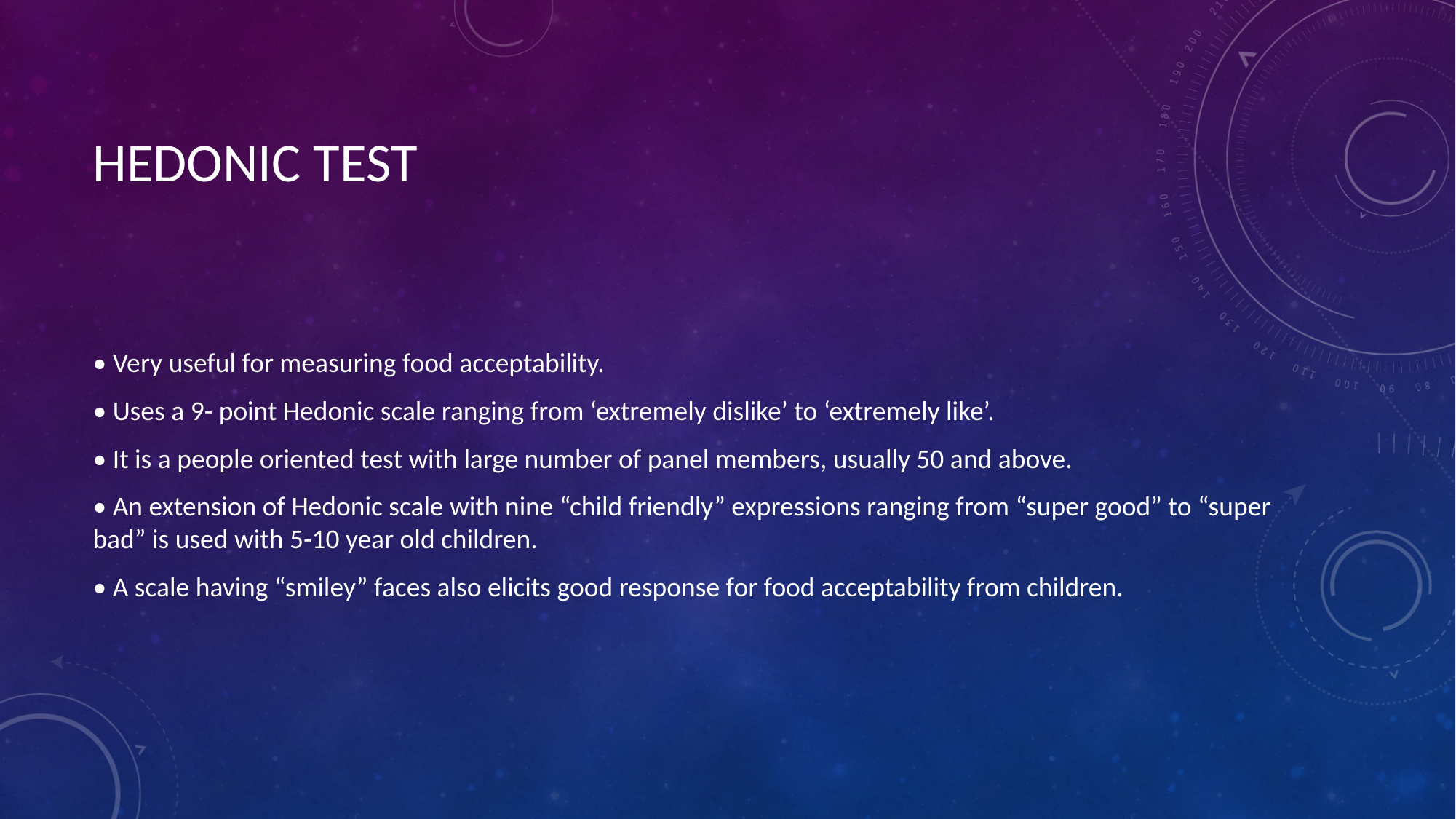

# HEDONIC TEST
• Very useful for measuring food acceptability.
• Uses a 9- point Hedonic scale ranging from ‘extremely dislike’ to ‘extremely like’.
• It is a people oriented test with large number of panel members, usually 50 and above.
• An extension of Hedonic scale with nine “child friendly” expressions ranging from “super good” to “super bad” is used with 5-10 year old children.
• A scale having “smiley” faces also elicits good response for food acceptability from children.